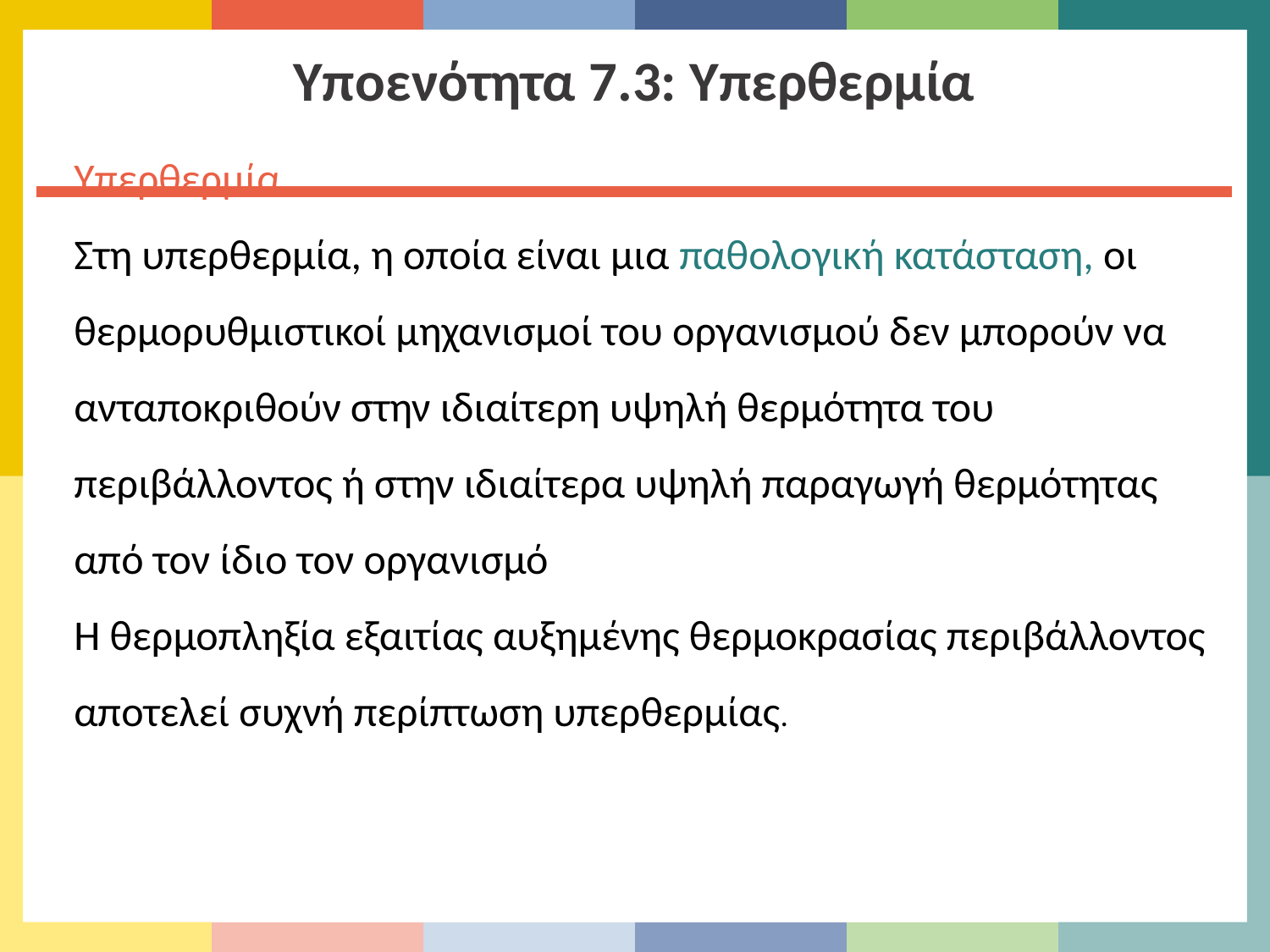

Υποενότητα 7.3: Υπερθερμία
Υπερθερμία
Στη υπερθερμία, η οποία είναι μια παθολογική κατάσταση, οι θερμορυθμιστικοί μηχανισμοί του οργανισμού δεν μπορούν να ανταποκριθούν στην ιδιαίτερη υψηλή θερμότητα του περιβάλλοντος ή στην ιδιαίτερα υψηλή παραγωγή θερμότητας από τον ίδιο τον οργανισμό
Η θερμοπληξία εξαιτίας αυξημένης θερμοκρασίας περιβάλλοντος αποτελεί συχνή περίπτωση υπερθερμίας.